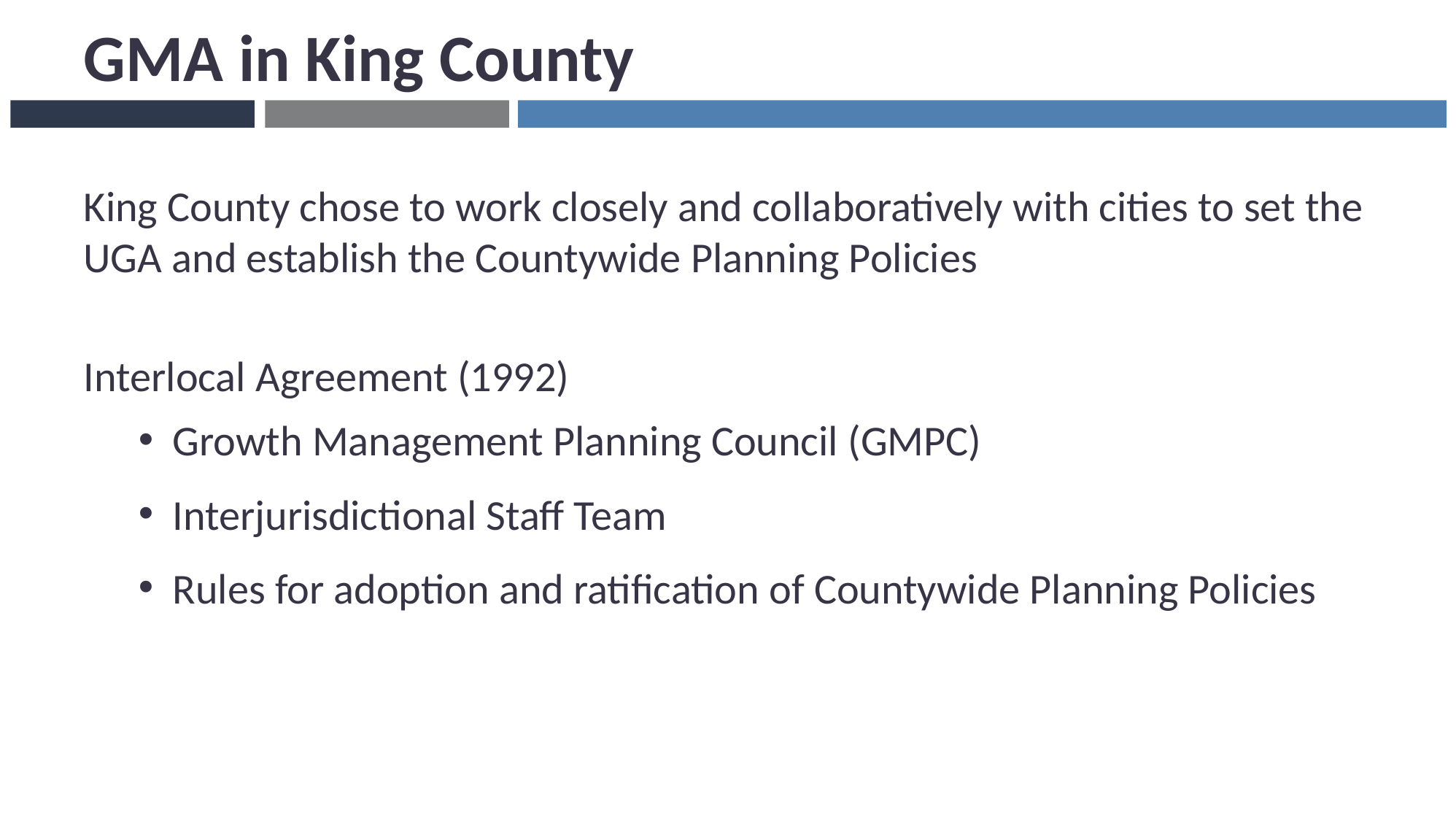

# GMA in King County

King County chose to work closely and collaboratively with cities to set the UGA and establish the Countywide Planning Policies

Interlocal Agreement (1992)
Growth Management Planning Council (GMPC)
Interjurisdictional Staff Team
Rules for adoption and ratification of Countywide Planning Policies